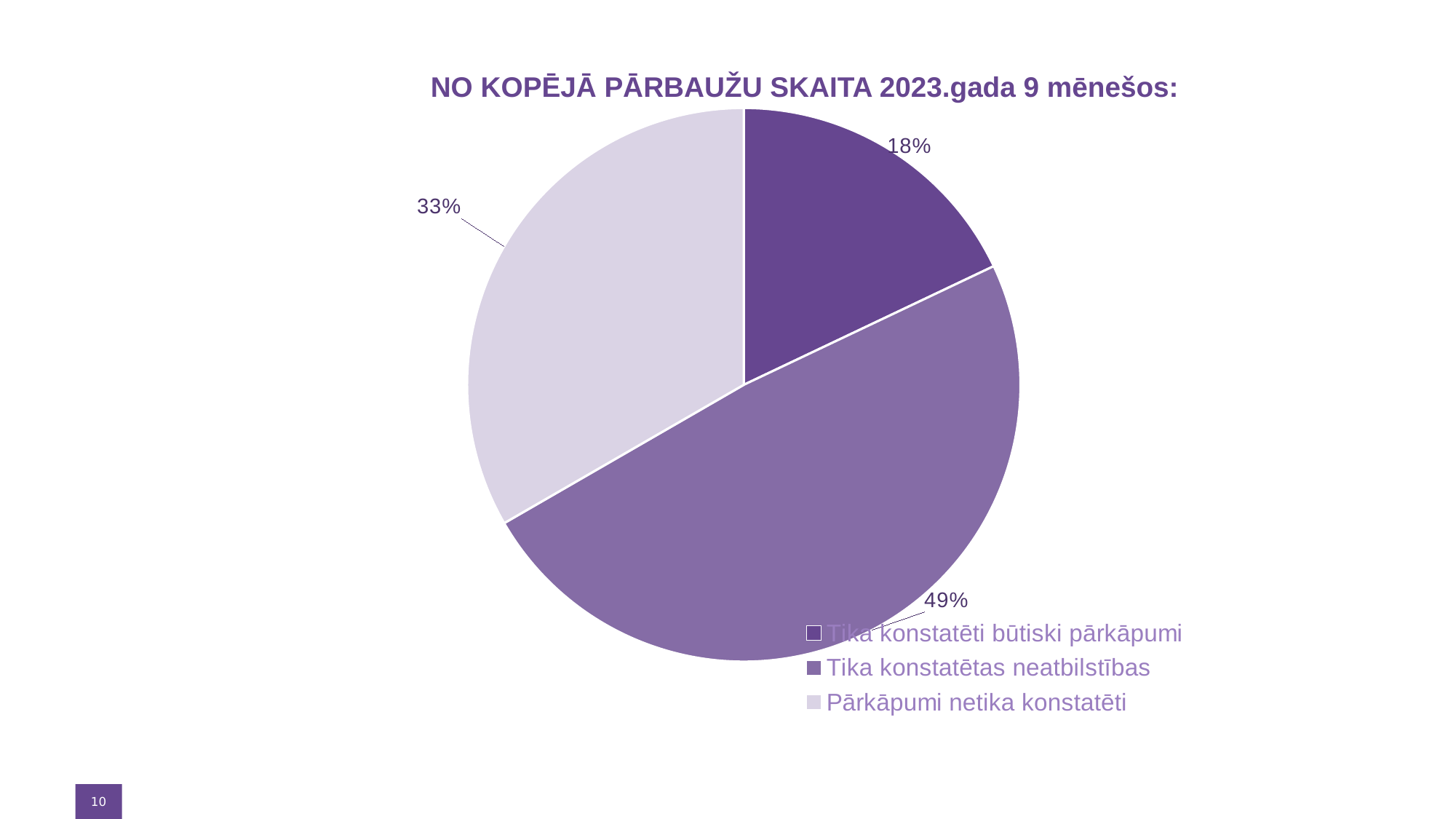

NO KOPĒJĀ PĀRBAUŽU SKAITA 2023.gada 9 mēnešos:

### Chart

| Category | Kolonna1 |
|---|---|
| Tika konstatēti būtiski pārkāpumi | 14.0 |
| Tika konstatētas neatbilstības | 38.0 |
| Pārkāpumi netika konstatēti | 26.0 |
10